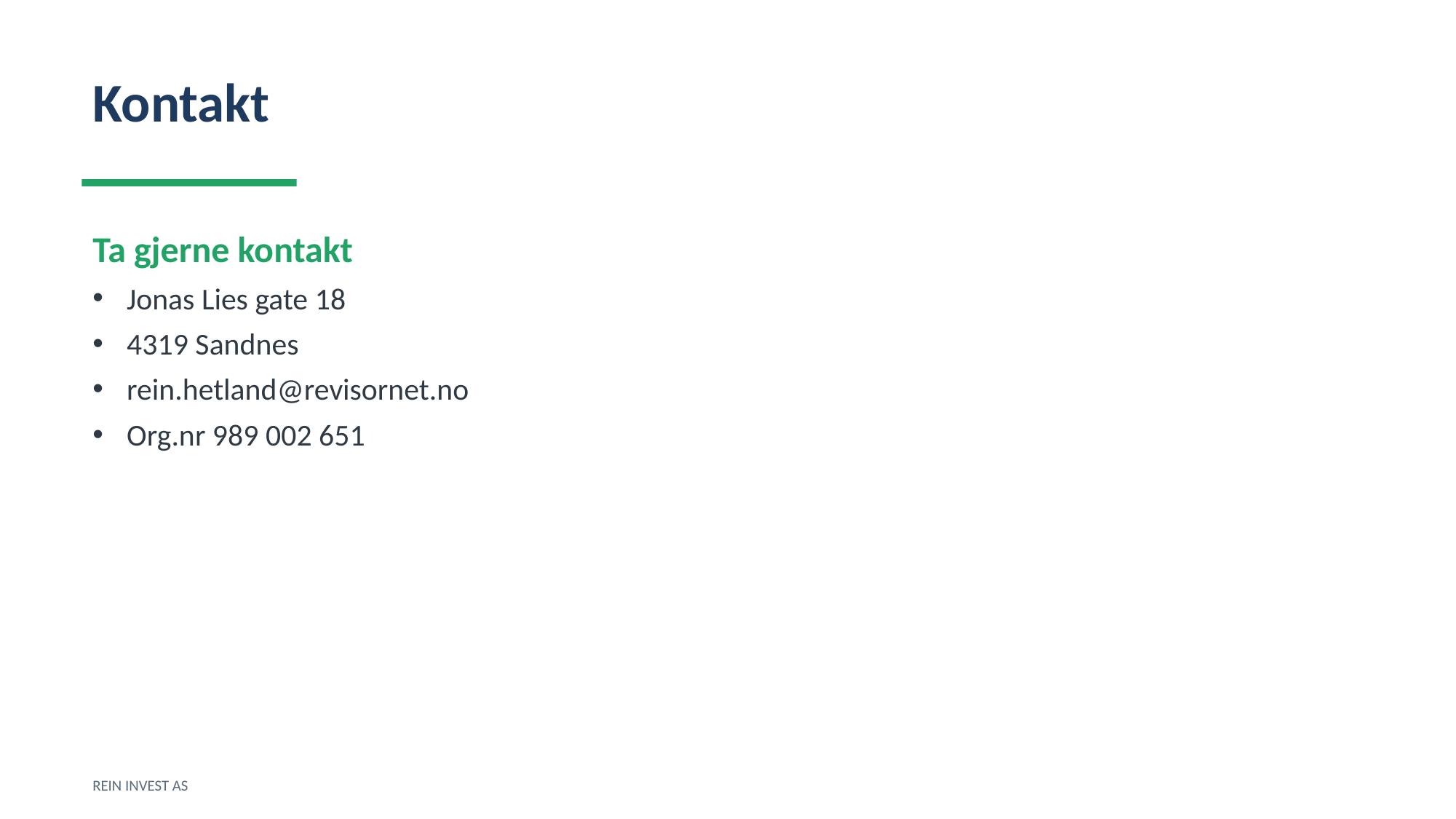

Kontakt

Ta gjerne kontakt
Jonas Lies gate 18
4319 Sandnes
rein.hetland@revisornet.no
Org.nr 989 002 651
REIN INVEST AS